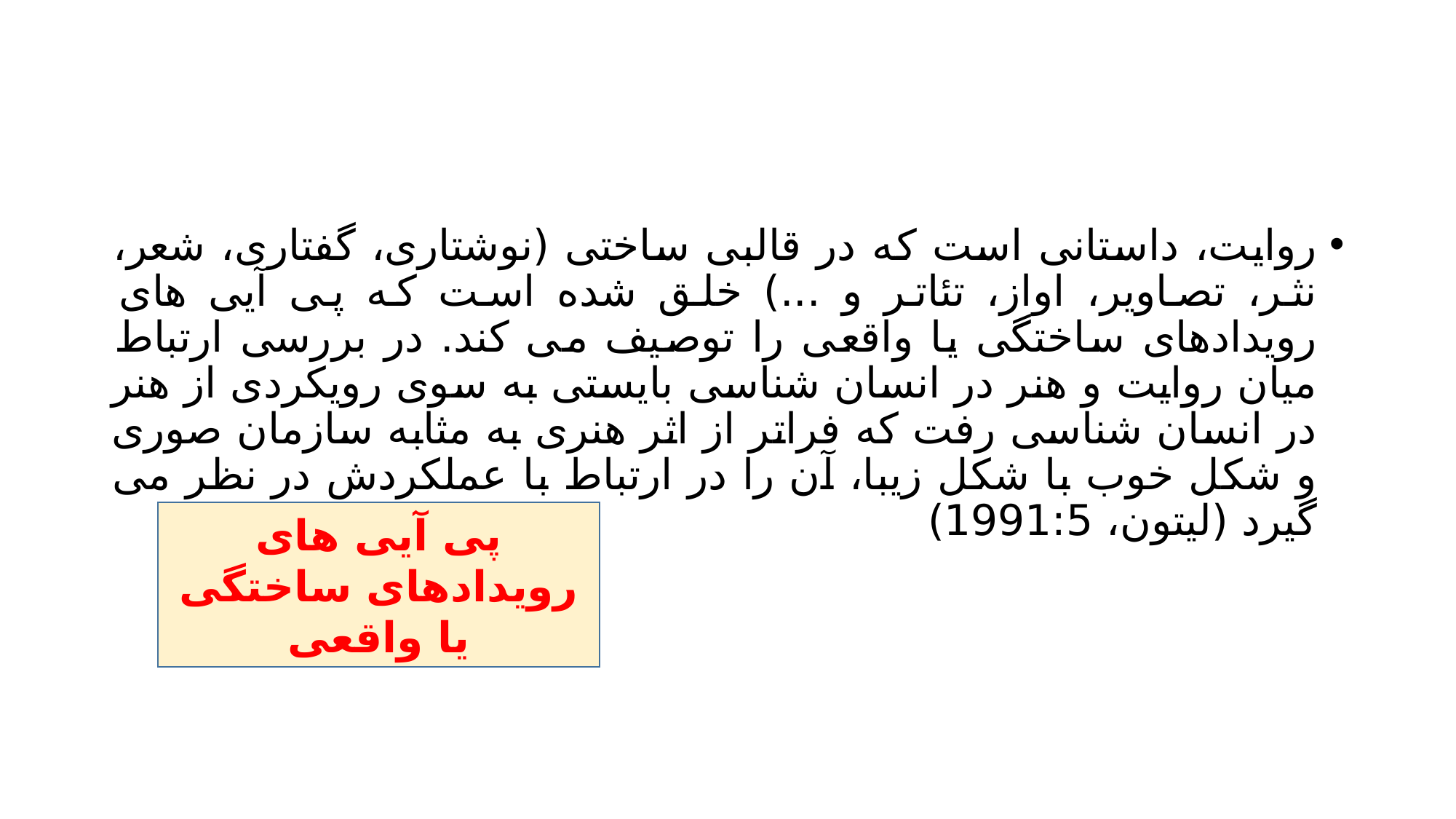

#
روایت، داستانی است که در قالبی ساختی (نوشتاری، گفتاری، شعر، نثر، تصاویر، اواز، تئاتر و ...) خلق شده است که پی آیی های رویدادهای ساختگی یا واقعی را توصیف می کند. در بررسی ارتباط میان روایت و هنر در انسان شناسی بایستی به سوی رویکردی از هنر در انسان شناسی رفت که فراتر از اثر هنری به مثابه سازمان صوری و شکل خوب با شکل زیبا، آن را در ارتباط با عملکردش در نظر می گیرد (لیتون، 1991:5)
پی آیی های رویدادهای ساختگی یا واقعی